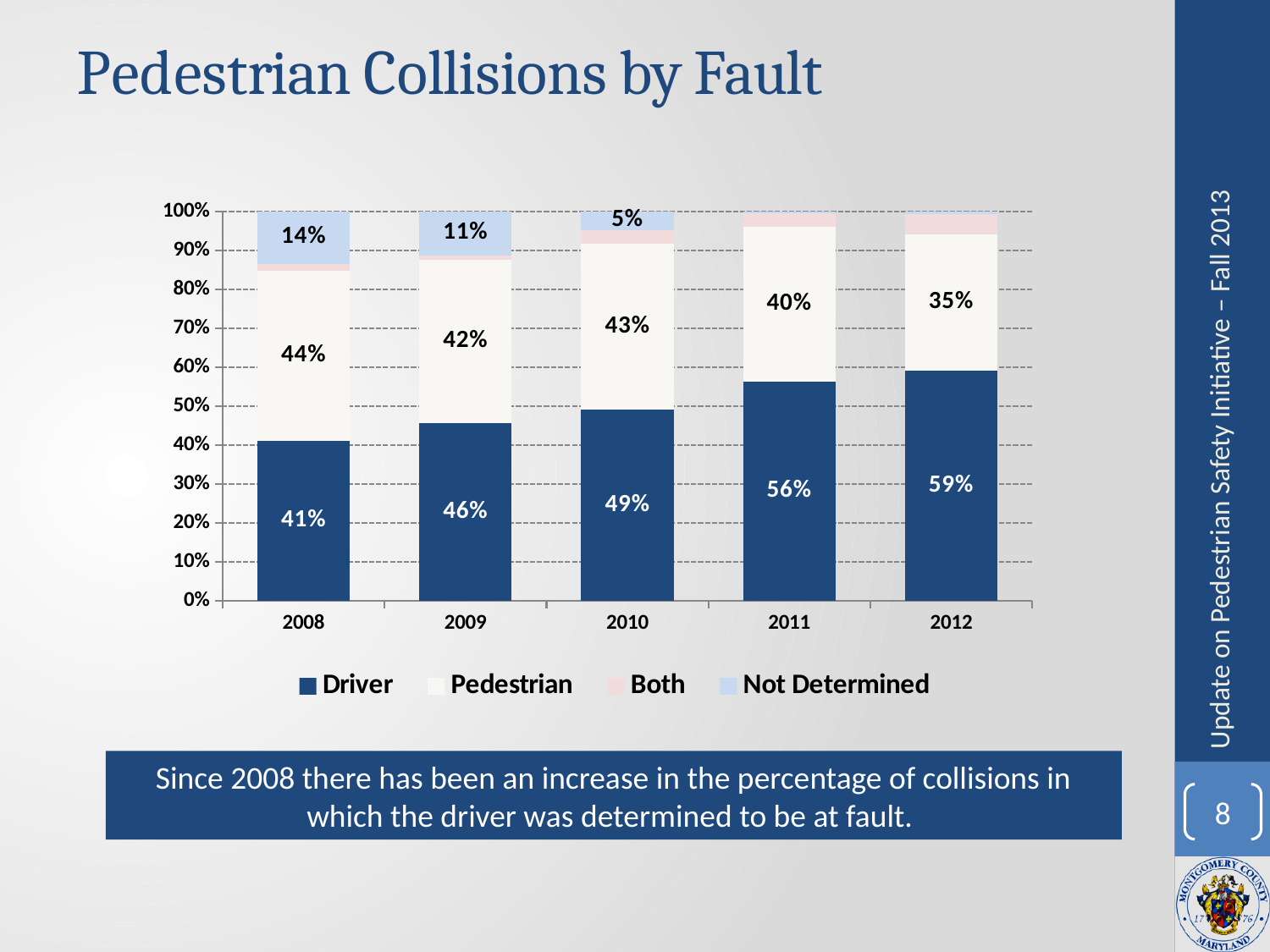

# Pedestrian Collisions by Fault

### Chart

| Category | Driver | Pedestrian | Both | Not Determined |
|---|---|---|---|---|
| 2008 | 0.40990990990991166 | 0.4369369369369369 | 0.01801801801801802 | 0.13513513513513561 |
| 2009 | 0.45695364238410596 | 0.4194260485651214 | 0.011037527593819029 | 0.11258278145695402 |
| 2010 | 0.4908256880733949 | 0.42660550458715596 | 0.03440366972477077 | 0.048165137614678895 |
| 2011 | 0.5639097744360926 | 0.395989974937346 | 0.03508771929824561 | 0.005012531328320802 |
| 2012 | 0.5910165484633543 | 0.3498817966903082 | 0.052009456264775406 | 0.007092198581560291 |
Update on Pedestrian Safety Initiative – Fall 2013

Since 2008 there has been an increase in the percentage of collisions in which the driver was determined to be at fault.
8